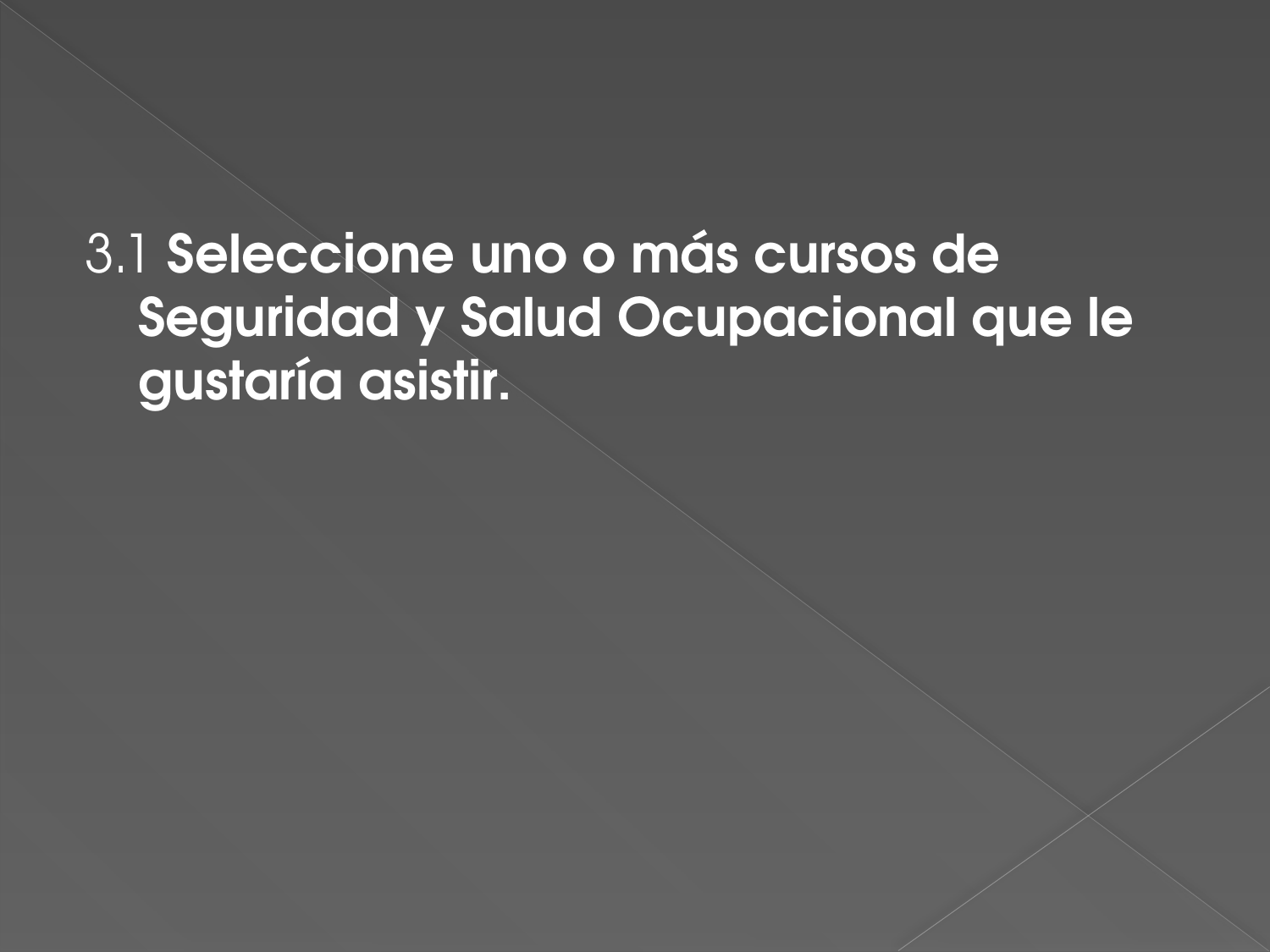

3.1 Seleccione uno o más cursos de Seguridad y Salud Ocupacional que le gustaría asistir.